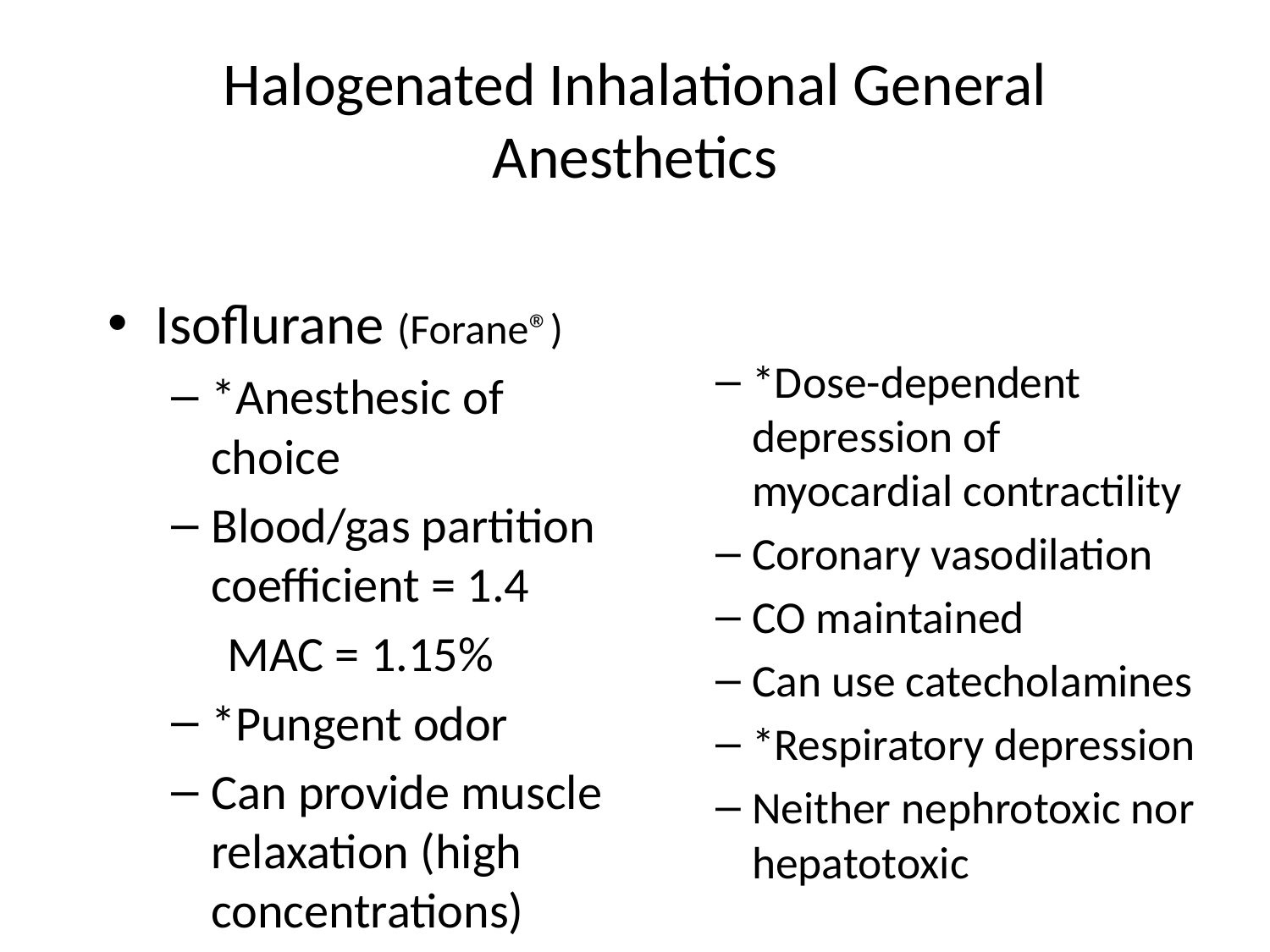

# Halogenated Inhalational General Anesthetics
Isoflurane (Forane®)
*Anesthesic of choice
Blood/gas partition coefficient = 1.4
     MAC = 1.15%
*Pungent odor
Can provide muscle relaxation (high concentrations)

*Dose-dependent depression of myocardial contractility
Coronary vasodilation
CO maintained
Can use catecholamines
*Respiratory depression
Neither nephrotoxic nor hepatotoxic